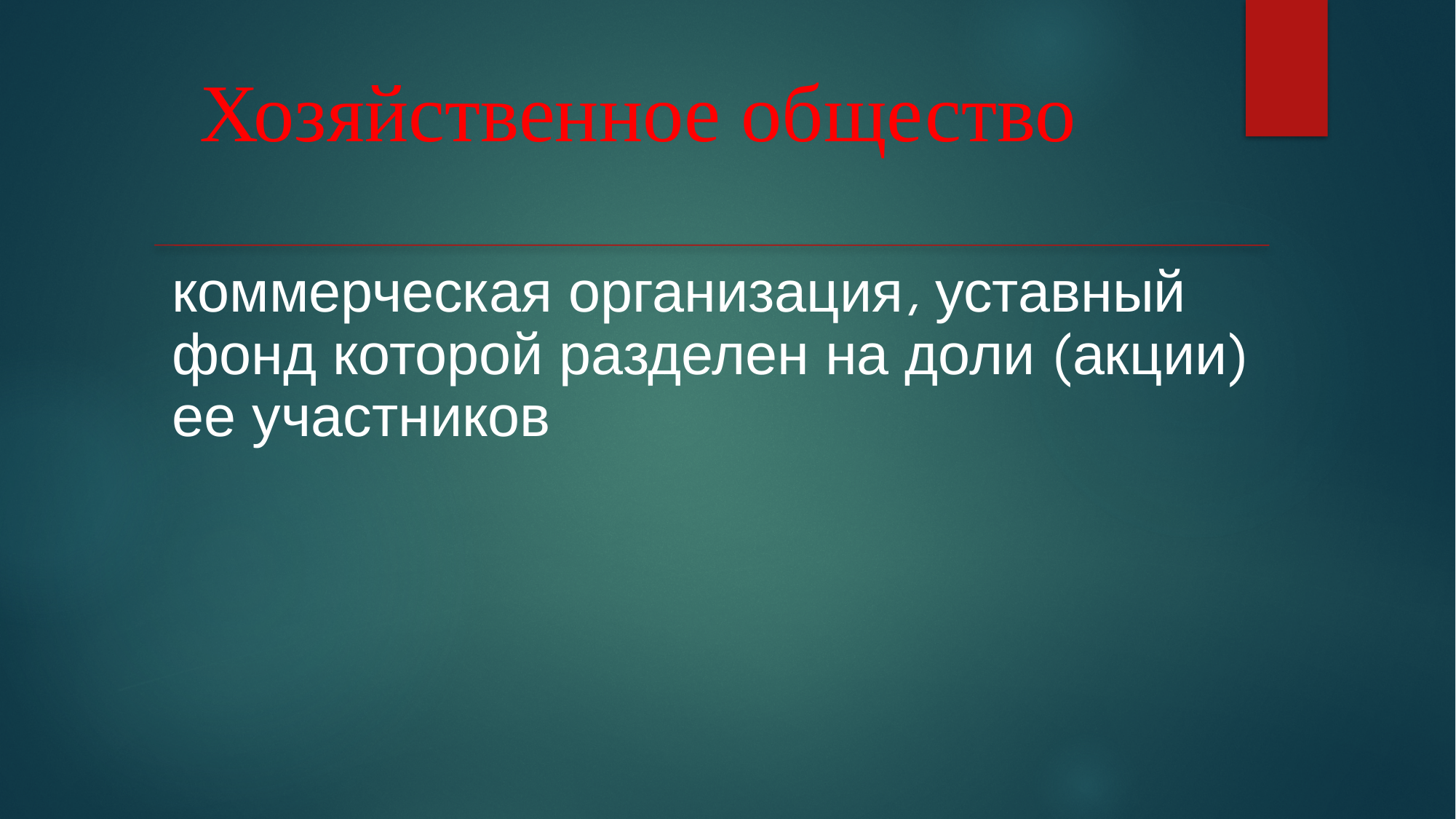

# Хозяйственное общество
коммерческая организация, уставный фонд которой разделен на доли (акции) ее участников